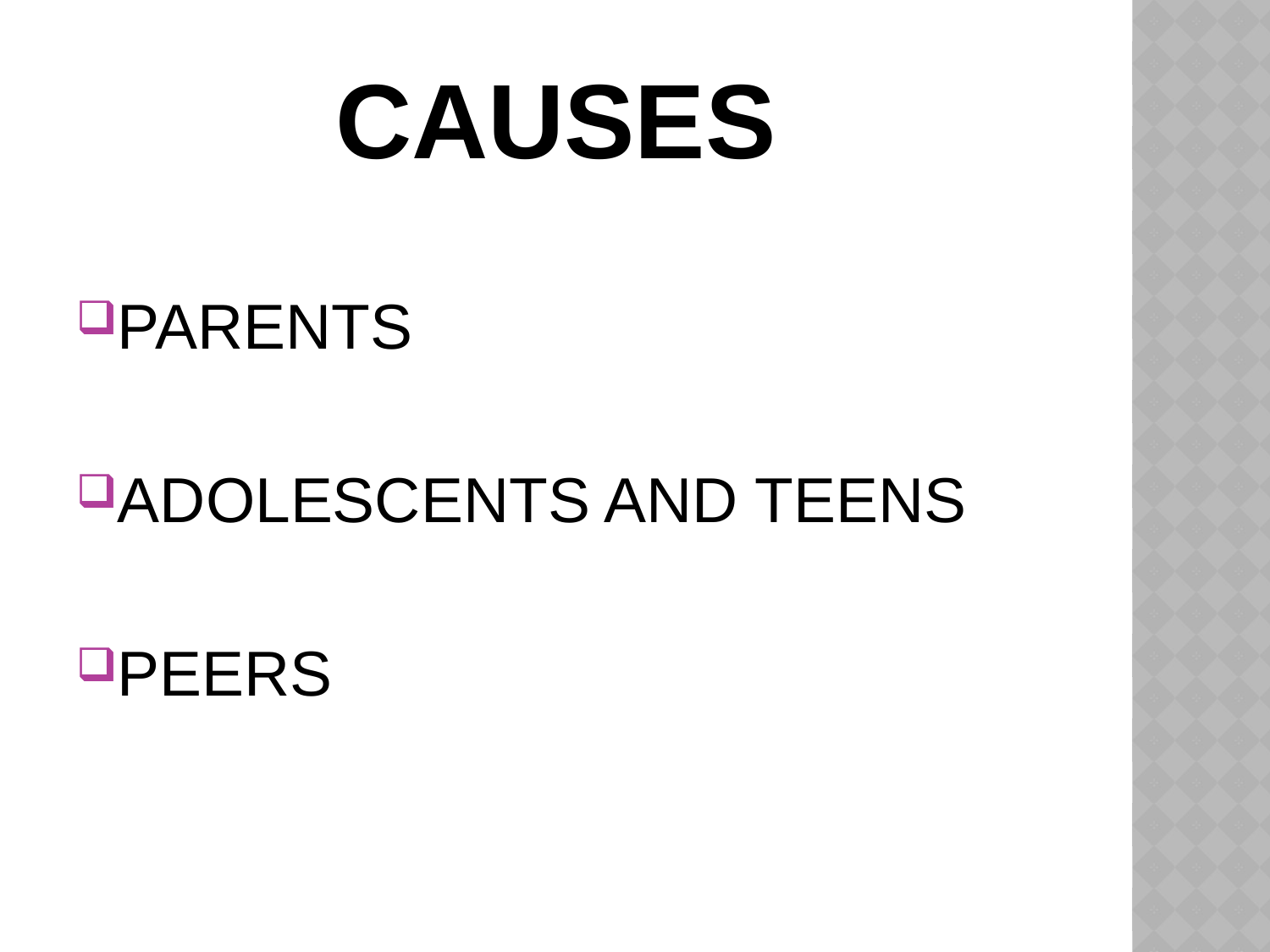

# CAUSES
PARENTS

ADOLESCENTS AND TEENS

PEERS